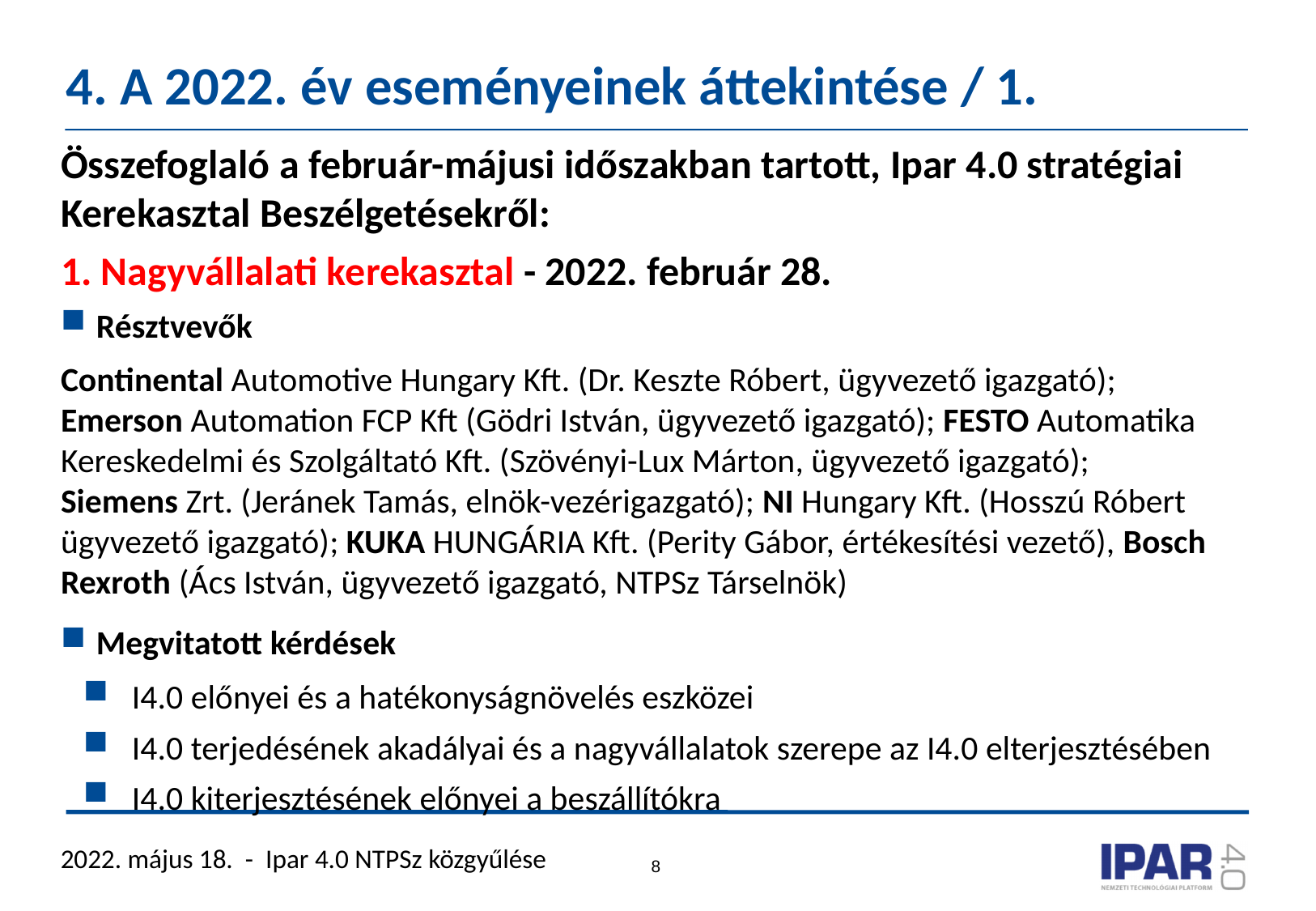

# 4. A 2022. év eseményeinek áttekintése / 1.
Összefoglaló a február-májusi időszakban tartott, Ipar 4.0 stratégiai Kerekasztal Beszélgetésekről:
1. Nagyvállalati kerekasztal - 2022. február 28.
Résztvevők
Continental Automotive Hungary Kft. (Dr. Keszte Róbert, ügyvezető igazgató); Emerson Automation FCP Kft (Gödri István, ügyvezető igazgató); FESTO Automatika Kereskedelmi és Szolgáltató Kft. (Szövényi-Lux Márton, ügyvezető igazgató);
Siemens Zrt. (Jeránek Tamás, elnök-vezérigazgató); NI Hungary Kft. (Hosszú Róbert ügyvezető igazgató); KUKA HUNGÁRIA Kft. (Perity Gábor, értékesítési vezető), Bosch Rexroth (Ács István, ügyvezető igazgató, NTPSz Társelnök)

Megvitatott kérdések
I4.0 előnyei és a hatékonyságnövelés eszközei
I4.0 terjedésének akadályai és a nagyvállalatok szerepe az I4.0 elterjesztésében
I4.0 kiterjesztésének előnyei a beszállítókra